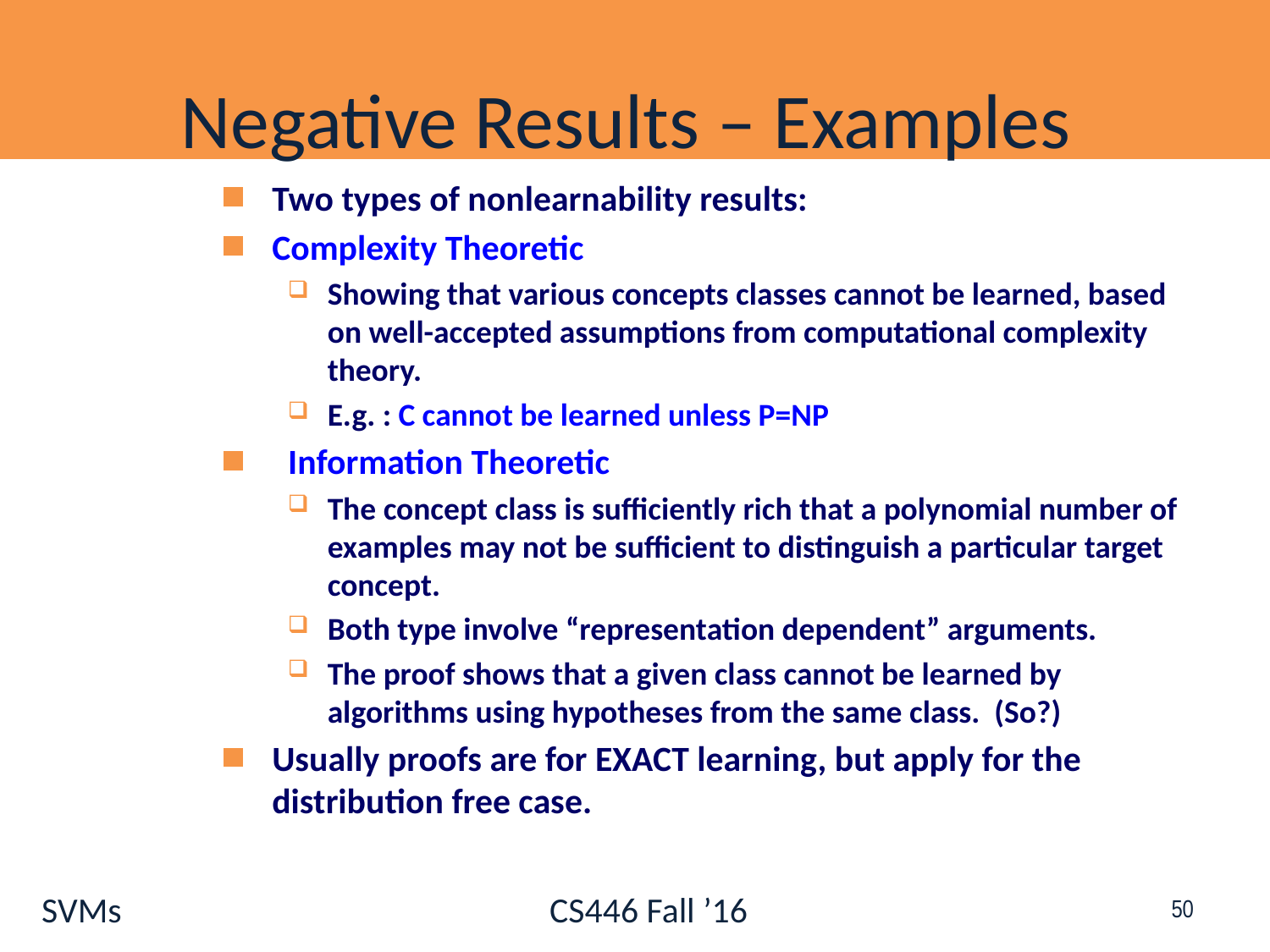

50
# Negative Results – Examples
Two types of nonlearnability results:
Complexity Theoretic
Showing that various concepts classes cannot be learned, based on well-accepted assumptions from computational complexity theory.
E.g. : C cannot be learned unless P=NP
  Information Theoretic
The concept class is sufficiently rich that a polynomial number of examples may not be sufficient to distinguish a particular target concept.
Both type involve “representation dependent” arguments.
The proof shows that a given class cannot be learned by algorithms using hypotheses from the same class.  (So?)
Usually proofs are for EXACT learning, but apply for the distribution free case.